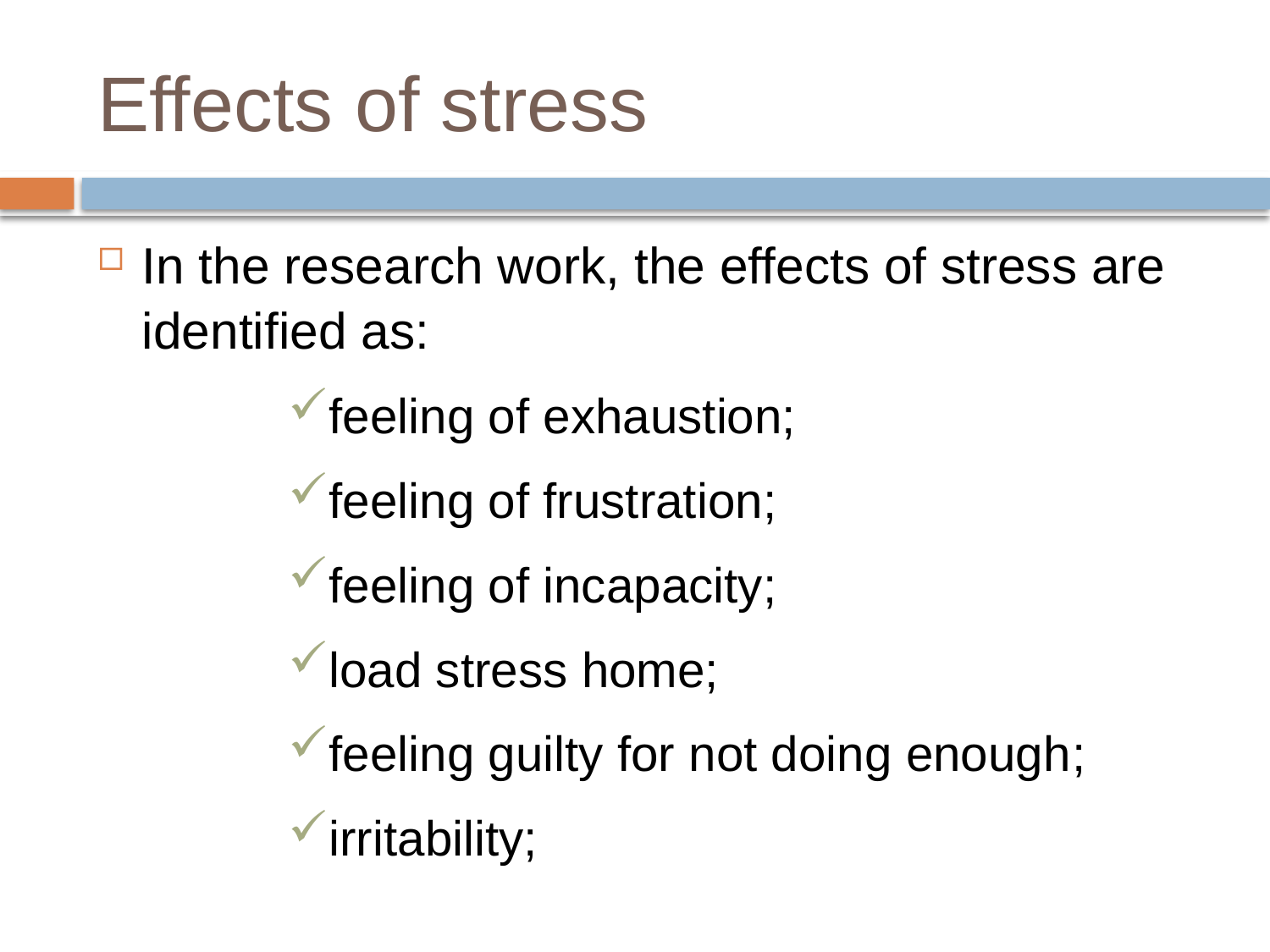

# Effects of stress
In the research work, the effects of stress are identified as:
feeling of exhaustion;
feeling of frustration;
feeling of incapacity;
load stress home;
feeling guilty for not doing enough;
irritability;